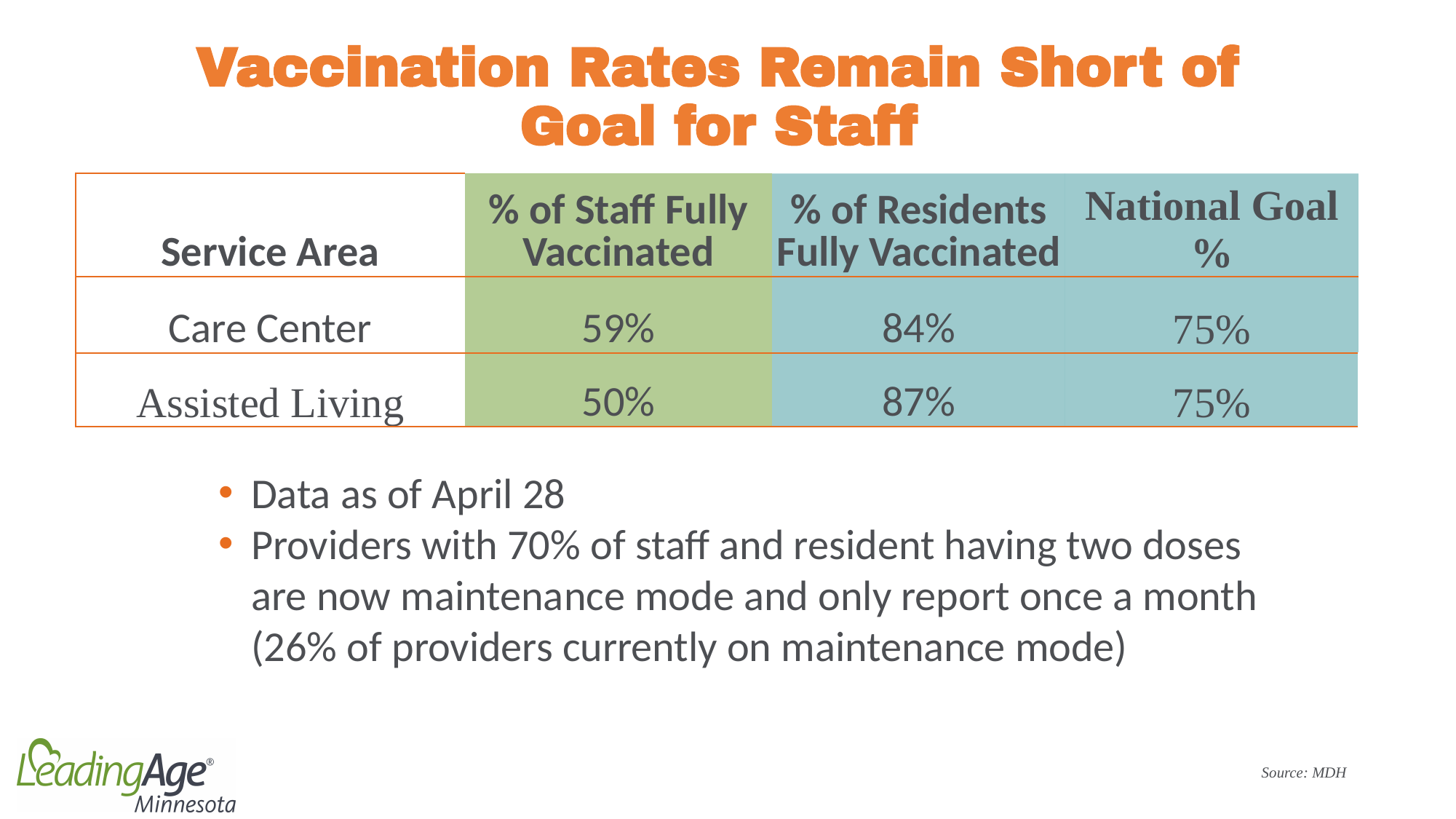

# Vaccination Rates Remain Short of Goal for Staff
| Service Area | % of Staff Fully Vaccinated | % of Residents Fully Vaccinated | National Goal % |
| --- | --- | --- | --- |
| Care Center | 59% | 84% | 75% |
| Assisted Living | 50% | 87% | 75% |
Data as of April 28
Providers with 70% of staff and resident having two doses are now maintenance mode and only report once a month (26% of providers currently on maintenance mode)

Source: MDH